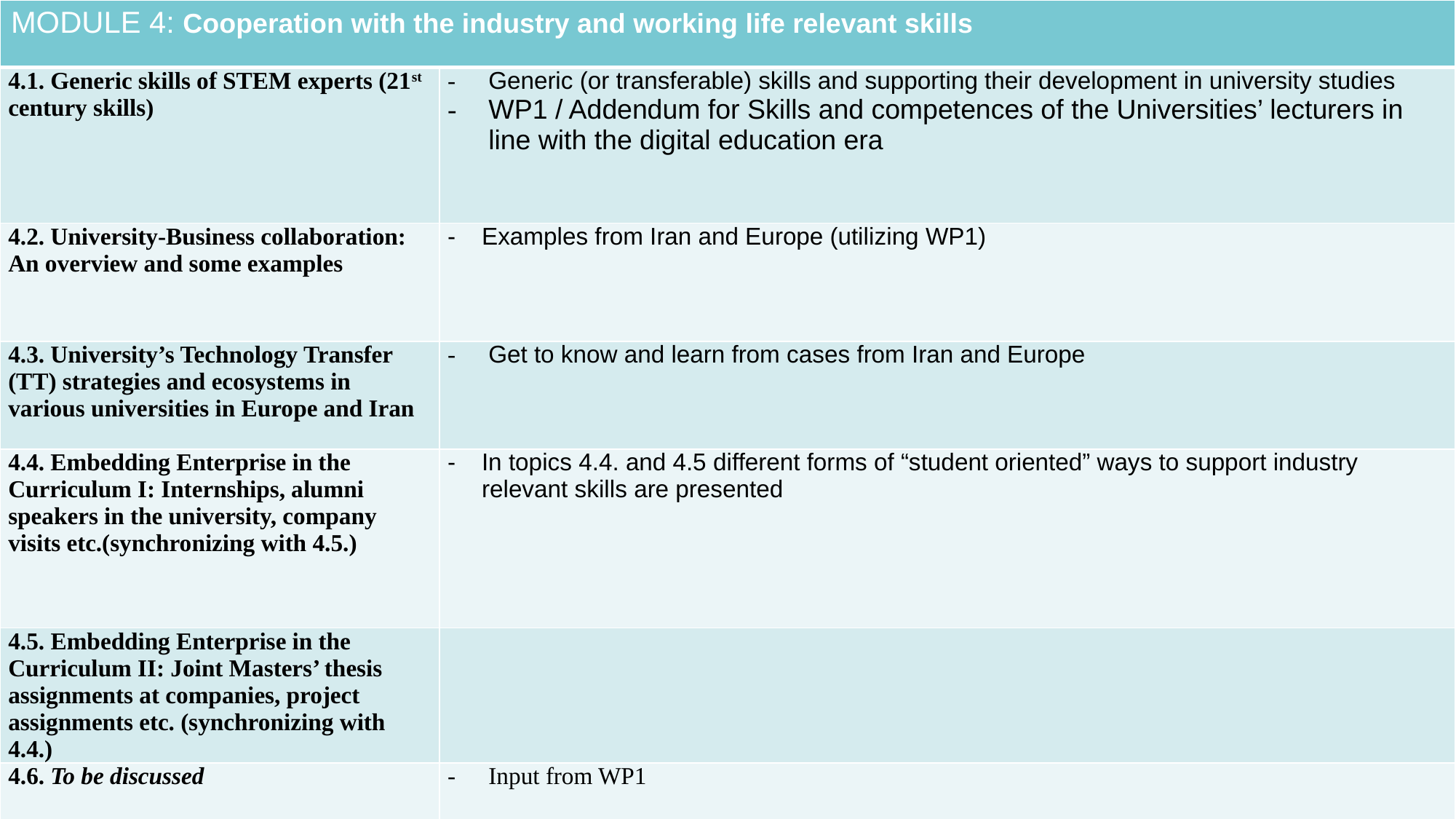

| MODULE 4: Cooperation with the industry and working life relevant skills |  |
| --- | --- |
| 4.1. Generic skills of STEM experts (21st century skills) | Generic (or transferable) skills and supporting their development in university studies WP1 / Addendum for Skills and competences of the Universities’ lecturers in line with the digital education era |
| 4.2. University-Business collaboration: An overview and some examples | Examples from Iran and Europe (utilizing WP1) |
| 4.3. University’s Technology Transfer (TT) strategies and ecosystems in various universities in Europe and Iran | Get to know and learn from cases from Iran and Europe |
| 4.4. Embedding Enterprise in the Curriculum I: Internships, alumni speakers in the university, company visits etc.(synchronizing with 4.5.) | In topics 4.4. and 4.5 different forms of “student oriented” ways to support industry relevant skills are presented |
| 4.5. Embedding Enterprise in the Curriculum II: Joint Masters’ thesis assignments at companies, project assignments etc. (synchronizing with 4.4.) |  |
| 4.6. To be discussed | Input from WP1 |